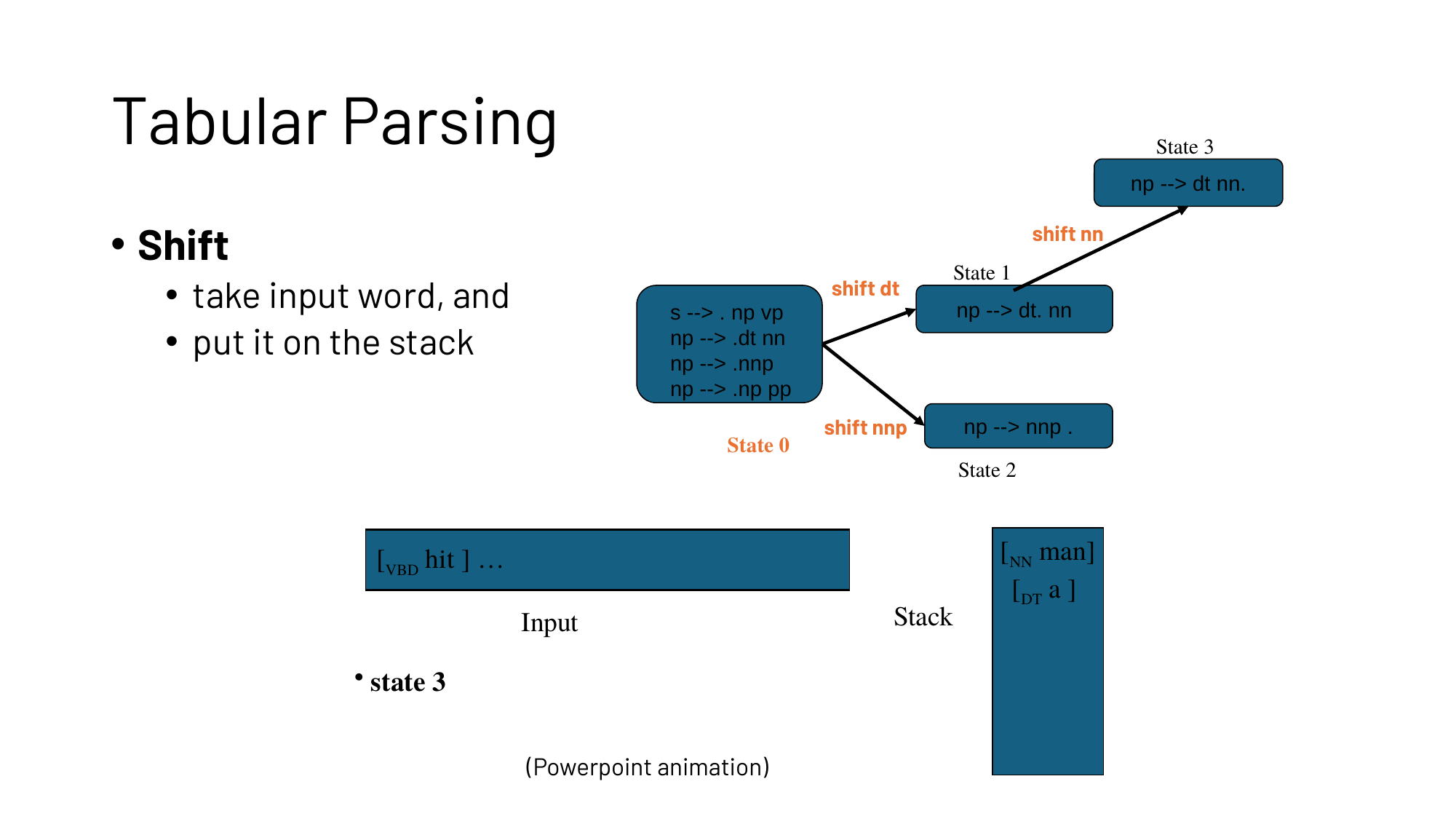

# Tabular Parsing
State 3
np --> dt nn.
shift nn
State 1
shift dt
np --> dt. nn

s --> . np vp
np --> .dt nn
np --> .nnp
np --> .np pp
np --> nnp .
shift nnp
State 0
State 2
Shift
take input word, and
put it on the stack
[NN man]
[DT a ]

[DT a ]
[DT a ] [NN man][VBD hit ] …
[VBD hit ] …
[NN man][VBD hit ] …
Stack
Input
 state 3
(Powerpoint animation)